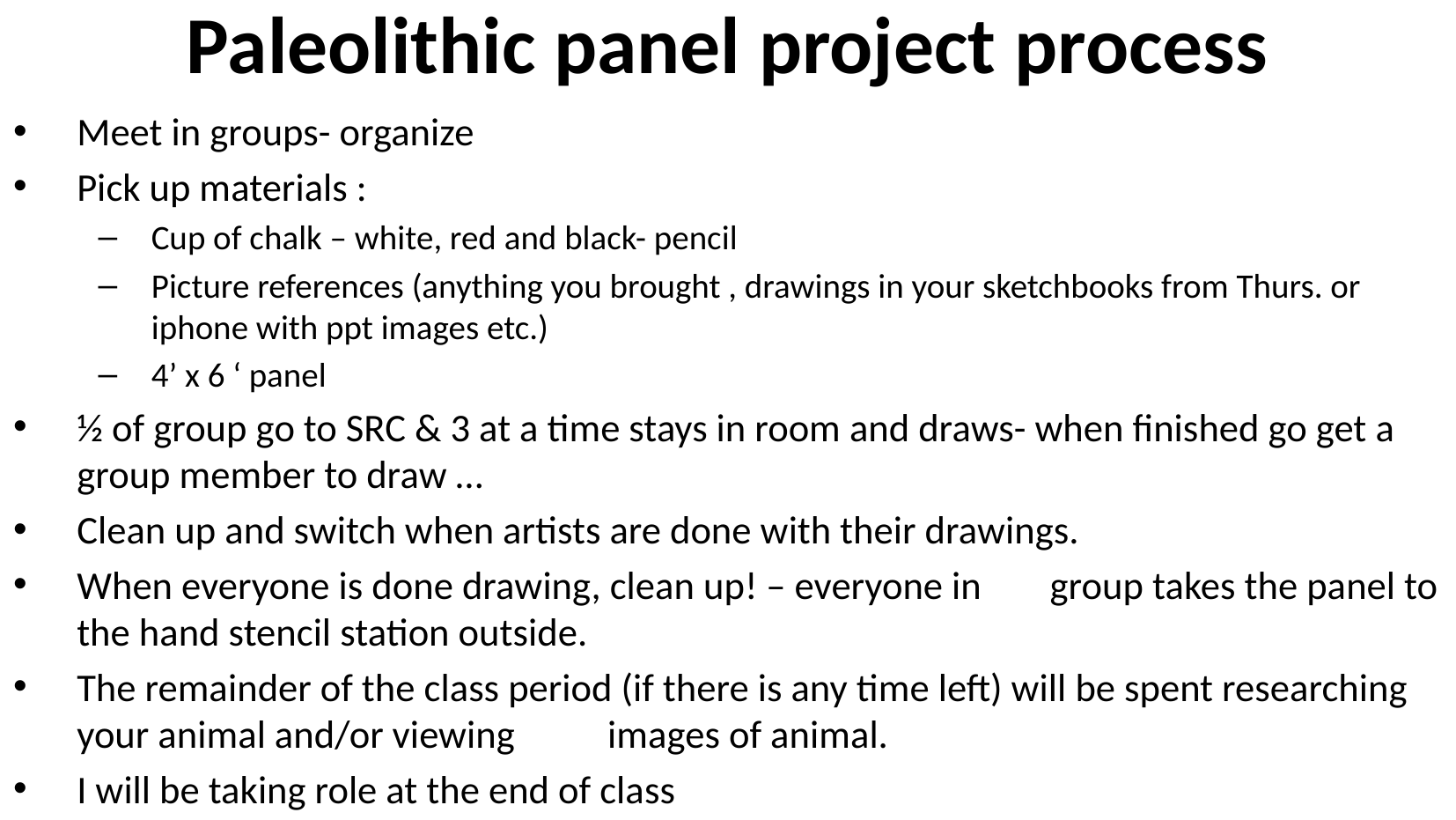

Paleolithic panel project process
Meet in groups- organize
Pick up materials :
Cup of chalk – white, red and black- pencil
Picture references (anything you brought , drawings in your sketchbooks from Thurs. or iphone with ppt images etc.)
4’ x 6 ‘ panel
½ of group go to SRC & 3 at a time stays in room and draws- when finished go get a group member to draw …
Clean up and switch when artists are done with their drawings.
When everyone is done drawing, clean up! – everyone in 	group takes the panel to the hand stencil station outside.
The remainder of the class period (if there is any time left) will be spent researching your animal and/or viewing 	images of animal.
I will be taking role at the end of class